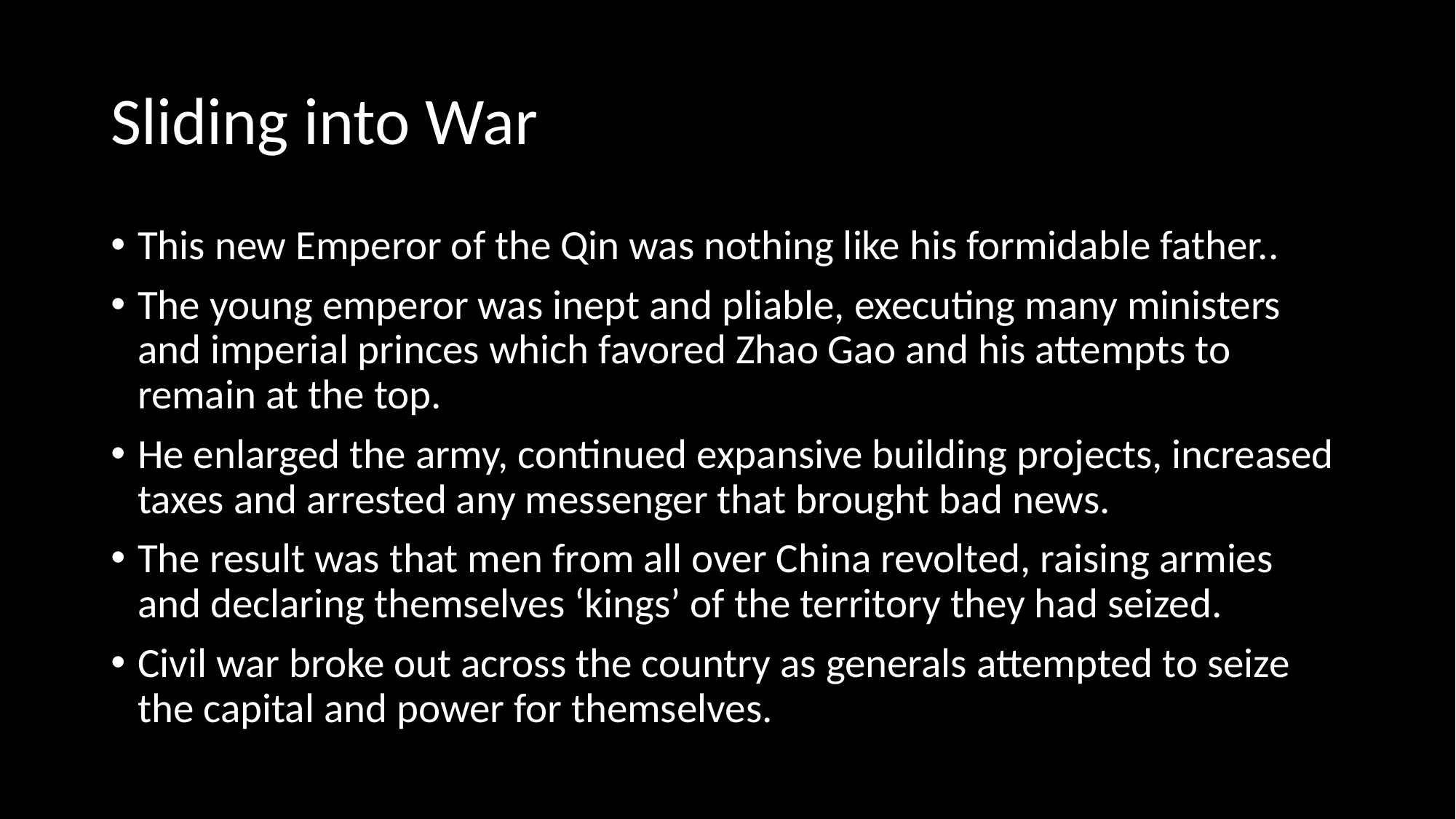

# Sliding into War
This new Emperor of the Qin was nothing like his formidable father..
The young emperor was inept and pliable, executing many ministers and imperial princes which favored Zhao Gao and his attempts to remain at the top.
He enlarged the army, continued expansive building projects, increased taxes and arrested any messenger that brought bad news.
The result was that men from all over China revolted, raising armies and declaring themselves ‘kings’ of the territory they had seized.
Civil war broke out across the country as generals attempted to seize the capital and power for themselves.